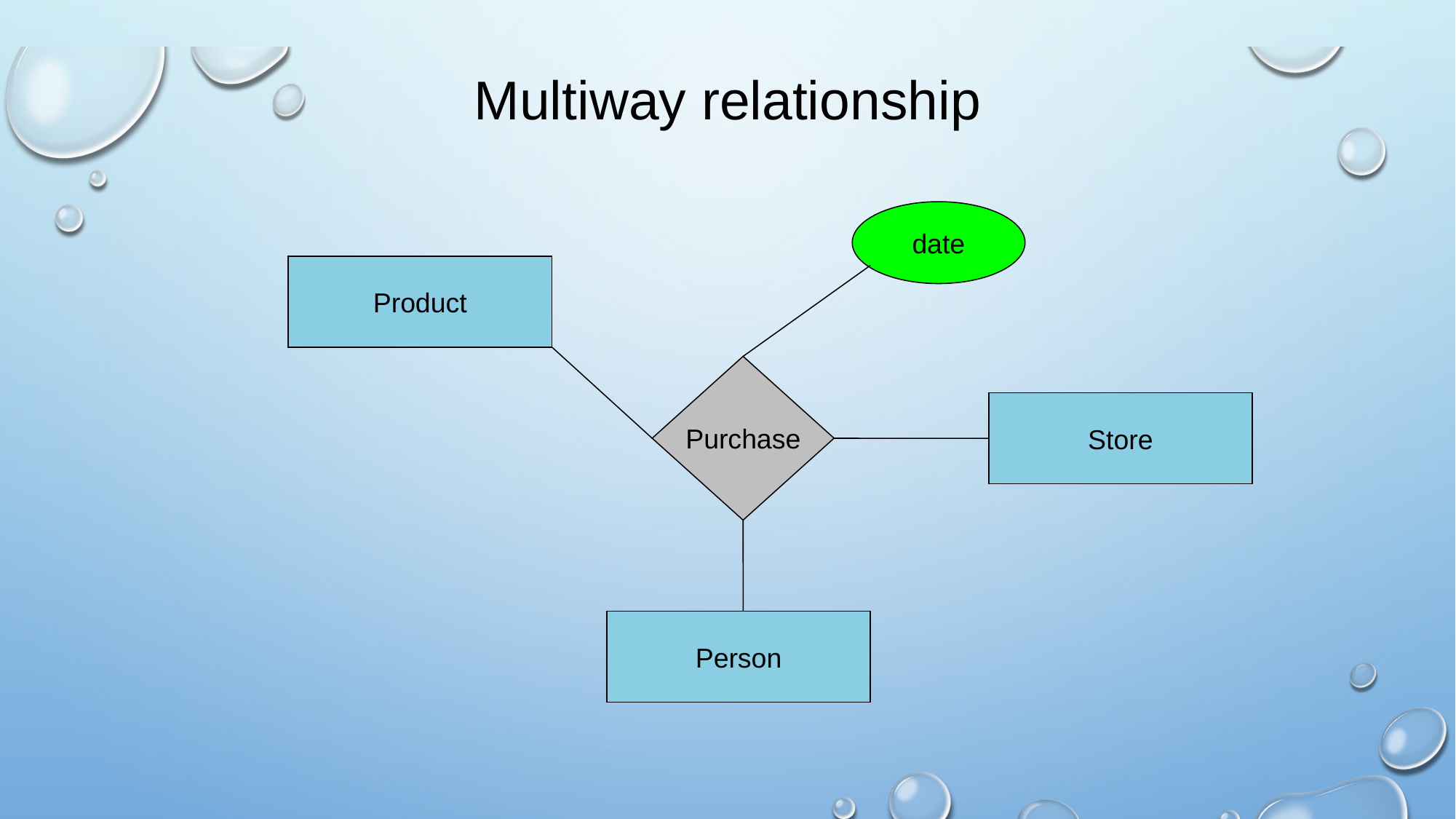

# Multiway relationship
date
Product

Purchase
Store

Person